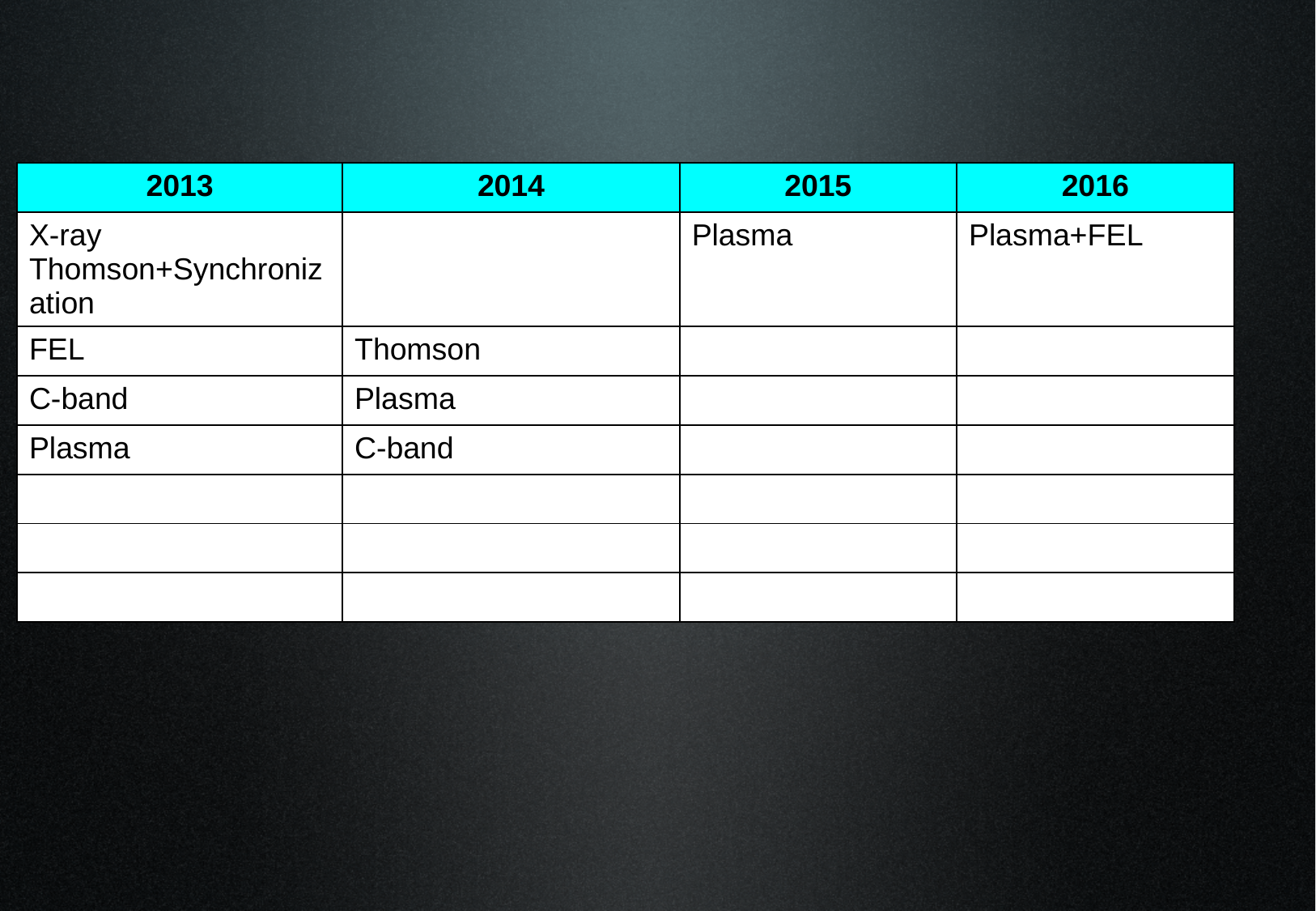

| 2013 | 2014 | 2015 | 2016 |
| --- | --- | --- | --- |
| X-ray Thomson+Synchronization |  | Plasma | Plasma+FEL |
| FEL | Thomson |  |  |
| C-band | Plasma |  |  |
| Plasma | C-band |  |  |
|  |  |  |  |
|  |  |  |  |
|  |  |  |  |